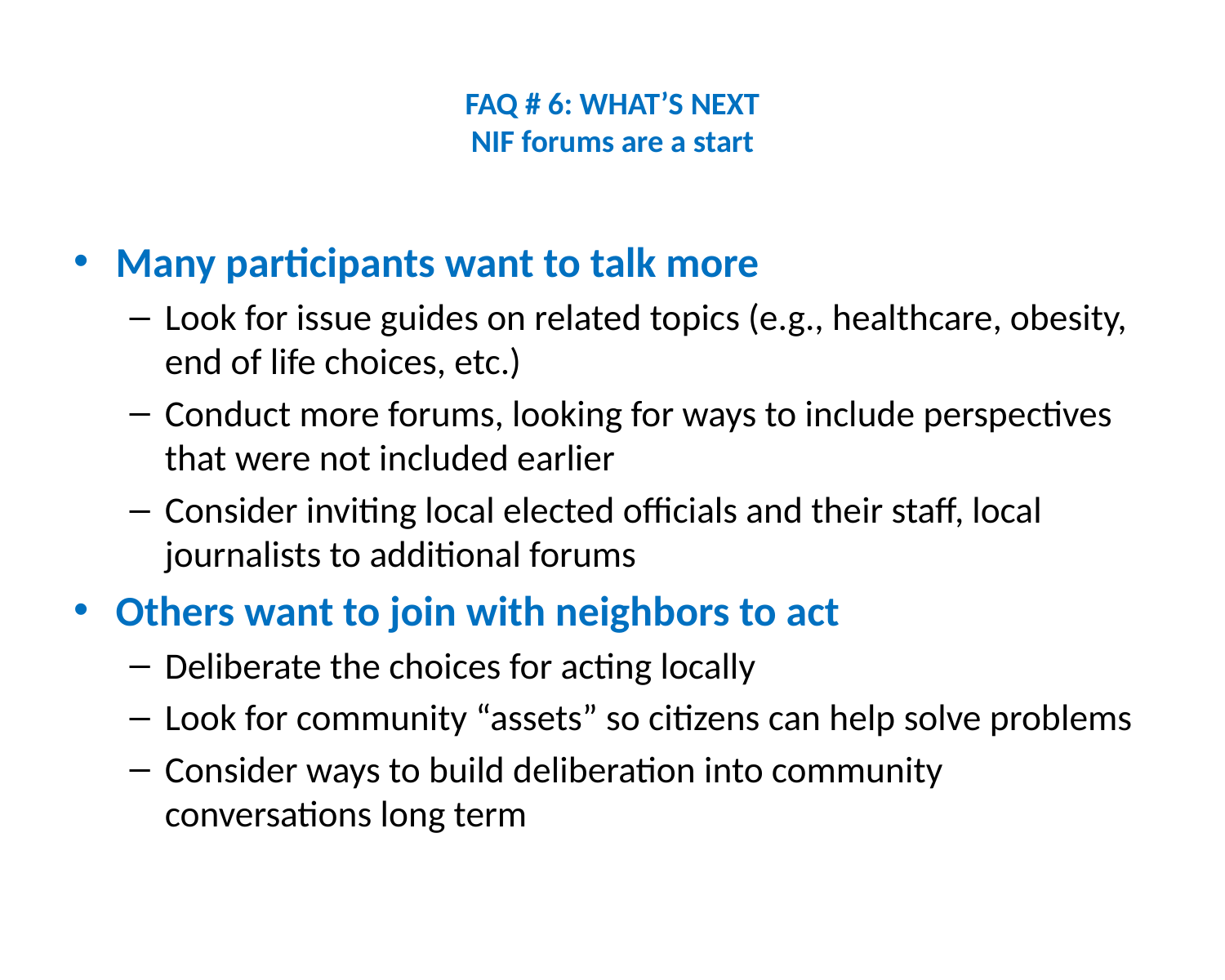

# FAQ # 6: WHAT’S NEXT NIF forums are a start
Many participants want to talk more
Look for issue guides on related topics (e.g., healthcare, obesity, end of life choices, etc.)
Conduct more forums, looking for ways to include perspectives that were not included earlier
Consider inviting local elected officials and their staff, local journalists to additional forums
Others want to join with neighbors to act
Deliberate the choices for acting locally
Look for community “assets” so citizens can help solve problems
Consider ways to build deliberation into community conversations long term